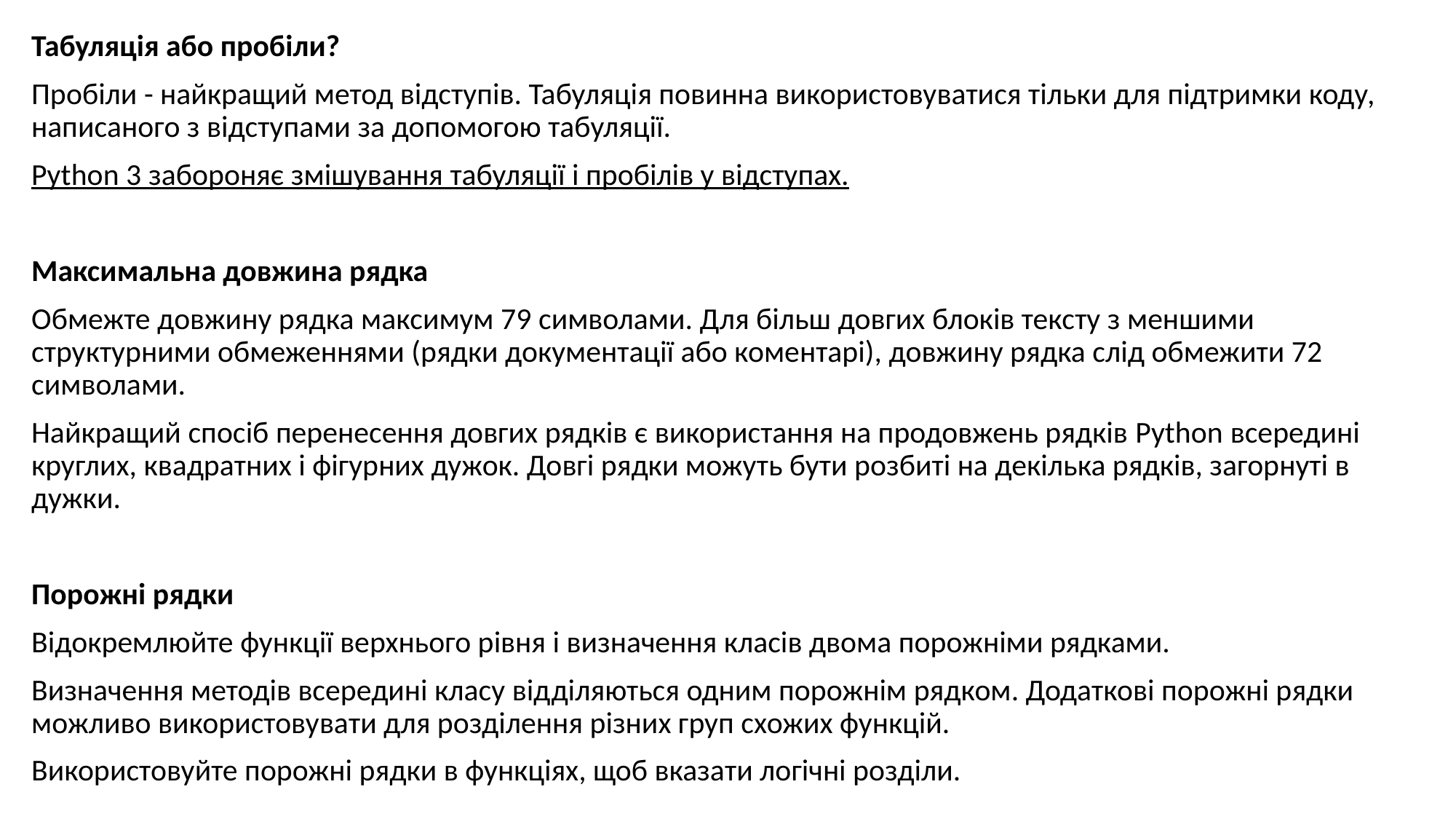

Табуляція або пробіли?
Пробіли - найкращий метод відступів. Табуляція повинна використовуватися тільки для підтримки коду, написаного з відступами за допомогою табуляції.
Python 3 забороняє змішування табуляції і пробілів у відступах.

Максимальна довжина рядка
Обмежте довжину рядка максимум 79 символами. Для більш довгих блоків тексту з меншими структурними обмеженнями (рядки документації або коментарі), довжину рядка слід обмежити 72 символами.
Найкращий спосіб перенесення довгих рядків є використання на продовжень рядків Python всередині круглих, квадратних і фігурних дужок. Довгі рядки можуть бути розбиті на декілька рядків, загорнуті в дужки.

Порожні рядки
Відокремлюйте функції верхнього рівня і визначення класів двома порожніми рядками.
Визначення методів всередині класу відділяються одним порожнім рядком. Додаткові порожні рядки можливо використовувати для розділення різних груп схожих функцій.
Використовуйте порожні рядки в функціях, щоб вказати логічні розділи.